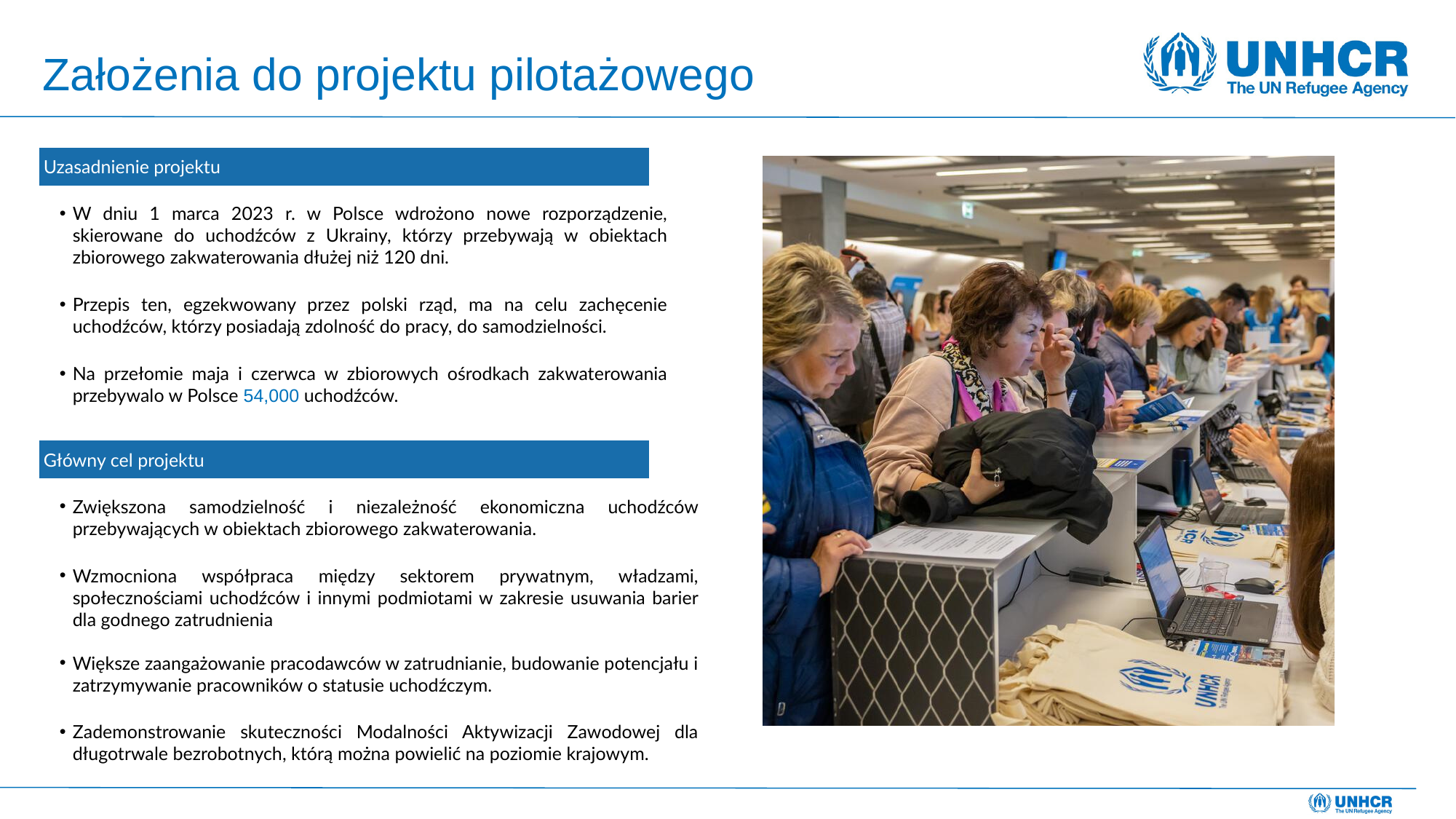

Założenia do projektu pilotażowego

Uzasadnienie projektu

W dniu 1 marca 2023 r. w Polsce wdrożono nowe rozporządzenie, skierowane do uchodźców z Ukrainy, którzy przebywają w obiektach zbiorowego zakwaterowania dłużej niż 120 dni.

Przepis ten, egzekwowany przez polski rząd, ma na celu zachęcenie uchodźców, którzy posiadają zdolność do pracy, do samodzielności.

Na przełomie maja i czerwca w zbiorowych ośrodkach zakwaterowania przebywalo w Polsce 54,000 uchodźców.

Główny cel projektu
Zwiększona samodzielność i niezależność ekonomiczna uchodźców przebywających w obiektach zbiorowego zakwaterowania.

Wzmocniona współpraca między sektorem prywatnym, władzami, społecznościami uchodźców i innymi podmiotami w zakresie usuwania barier dla godnego zatrudnienia

Większe zaangażowanie pracodawców w zatrudnianie, budowanie potencjału i zatrzymywanie pracowników o statusie uchodźczym.

Zademonstrowanie skuteczności Modalności Aktywizacji Zawodowej dla długotrwale bezrobotnych, którą można powielić na poziomie krajowym.
WSTĘPNA ANALIZA PRZEPROWADZONA PRZEZ:

Informacje te są poufne i zostały przygotowane przez ACME Corp.; nie mogą być wykorzystywane przez osoby trzecie bez uprzedniej pisemnej zgody ACME.
WSS
220519_UNHCR - Mapowanie społeczne ...